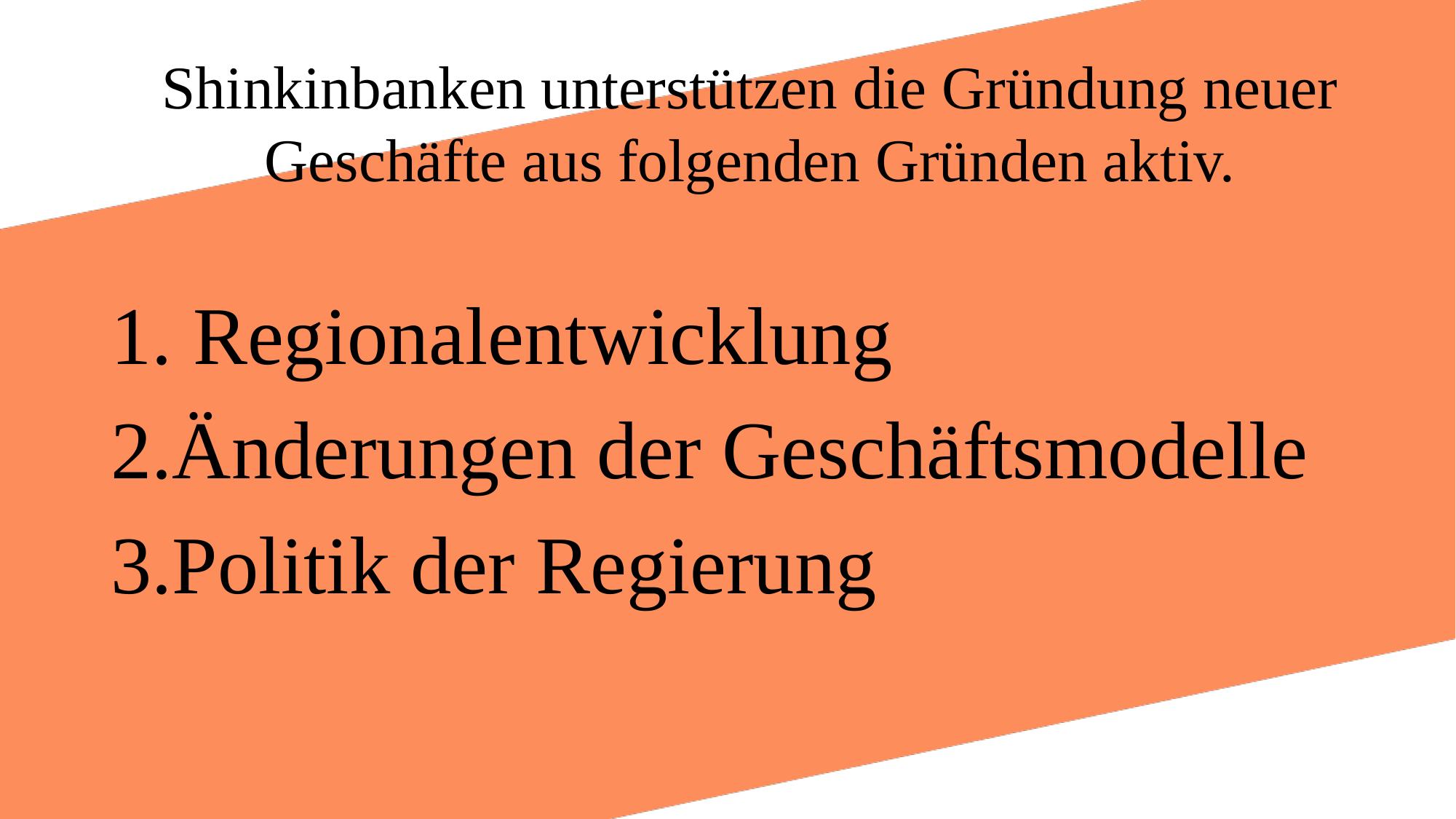

# Shinkinbanken unterstützen die Gründung neuer Geschäfte aus folgenden Gründen aktiv.
 Regionalentwicklung
Änderungen der Geschäftsmodelle
Politik der Regierung